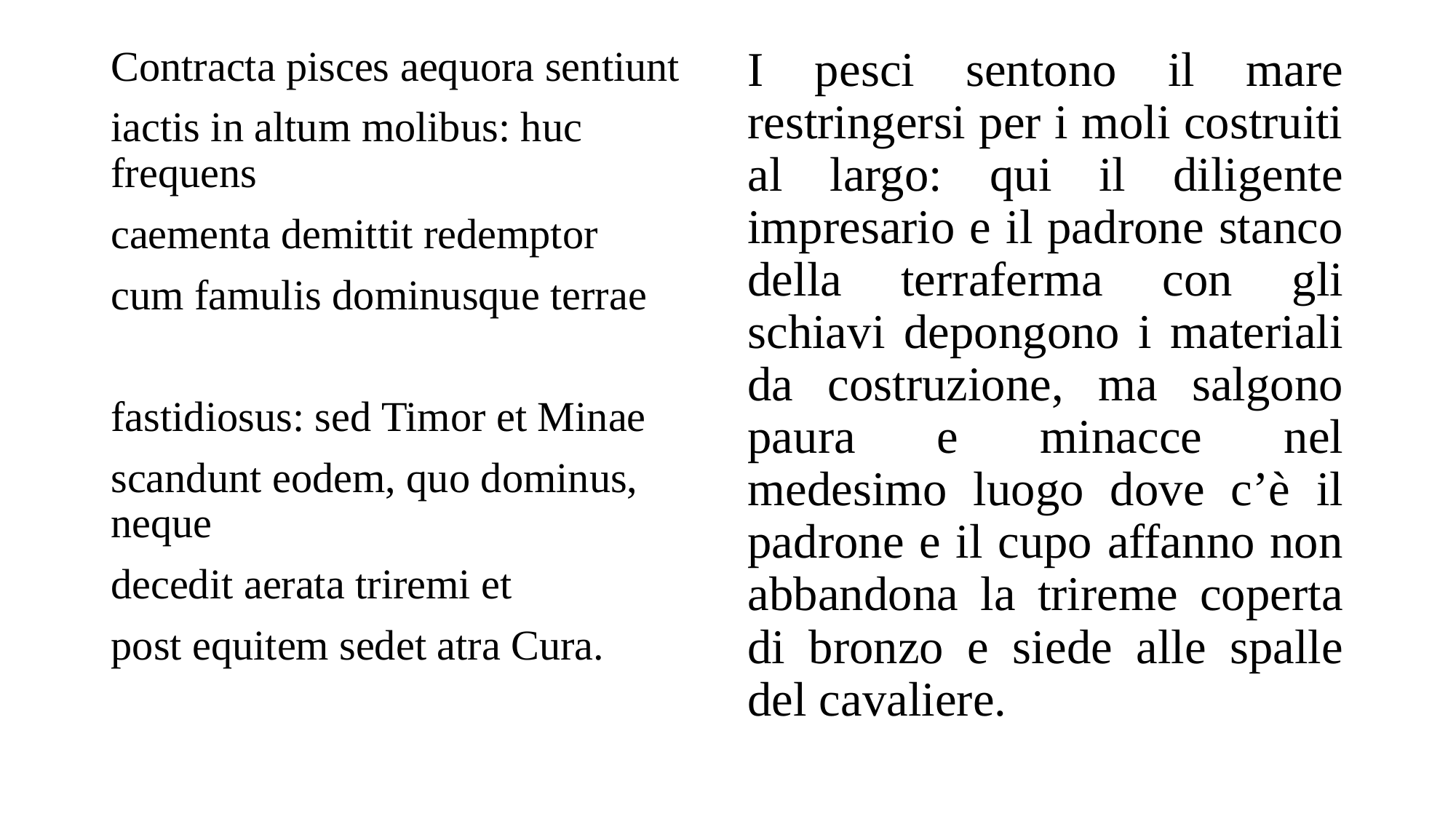

Contracta pisces aequora sentiunt
iactis in altum molibus: huc frequens
caementa demittit redemptor
cum famulis dominusque terrae

fastidiosus: sed Timor et Minae
scandunt eodem, quo dominus, neque
decedit aerata triremi et
post equitem sedet atra Cura.

I pesci sentono il mare restringersi per i moli costruiti al largo: qui il diligente impresario e il padrone stanco della terraferma con gli schiavi depongono i materiali da costruzione, ma salgono paura e minacce nel medesimo luogo dove c’è il padrone e il cupo affanno non abbandona la trireme coperta di bronzo e siede alle spalle del cavaliere.